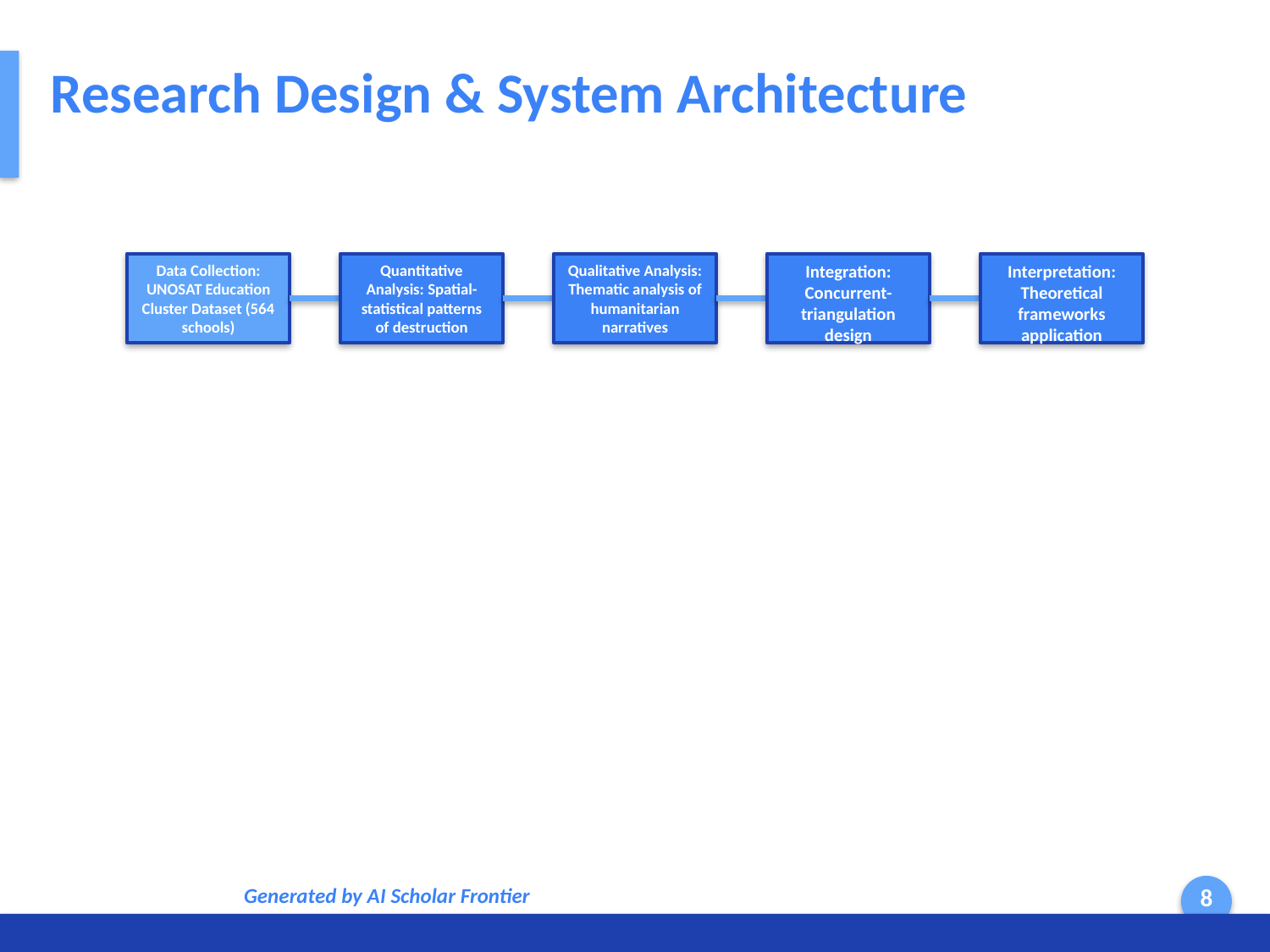

Research Design & System Architecture
Data Collection: UNOSAT Education Cluster Dataset (564 schools)
Quantitative Analysis: Spatial-statistical patterns of destruction
Qualitative Analysis: Thematic analysis of humanitarian narratives
Integration: Concurrent-triangulation design
Interpretation: Theoretical frameworks application
Generated by AI Scholar Frontier

8